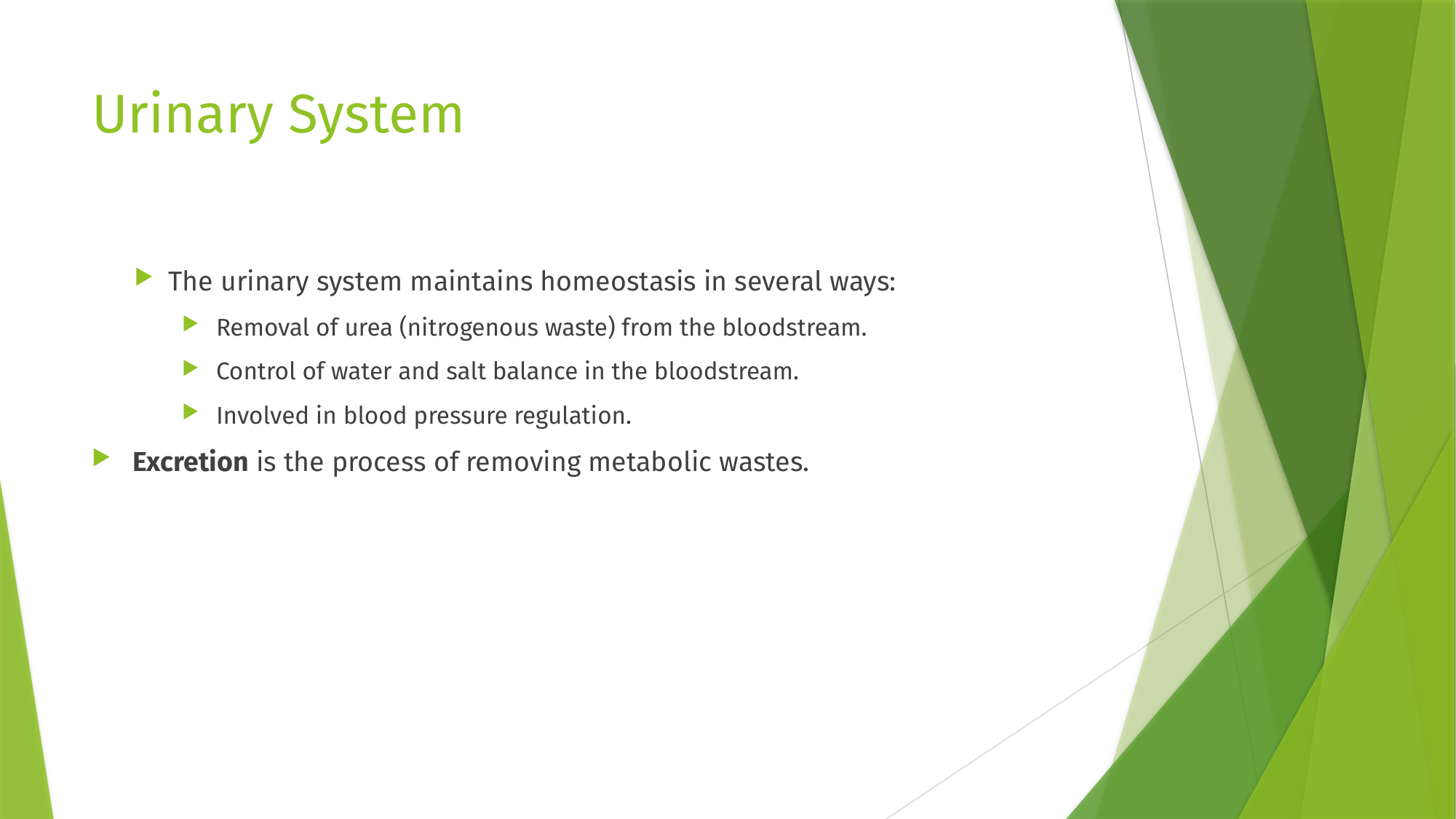

# Urinary System
The urinary system maintains homeostasis in several ways:
Removal of urea (nitrogenous waste) from the bloodstream.
Control of water and salt balance in the bloodstream.
Involved in blood pressure regulation.
Excretion is the process of removing metabolic wastes.